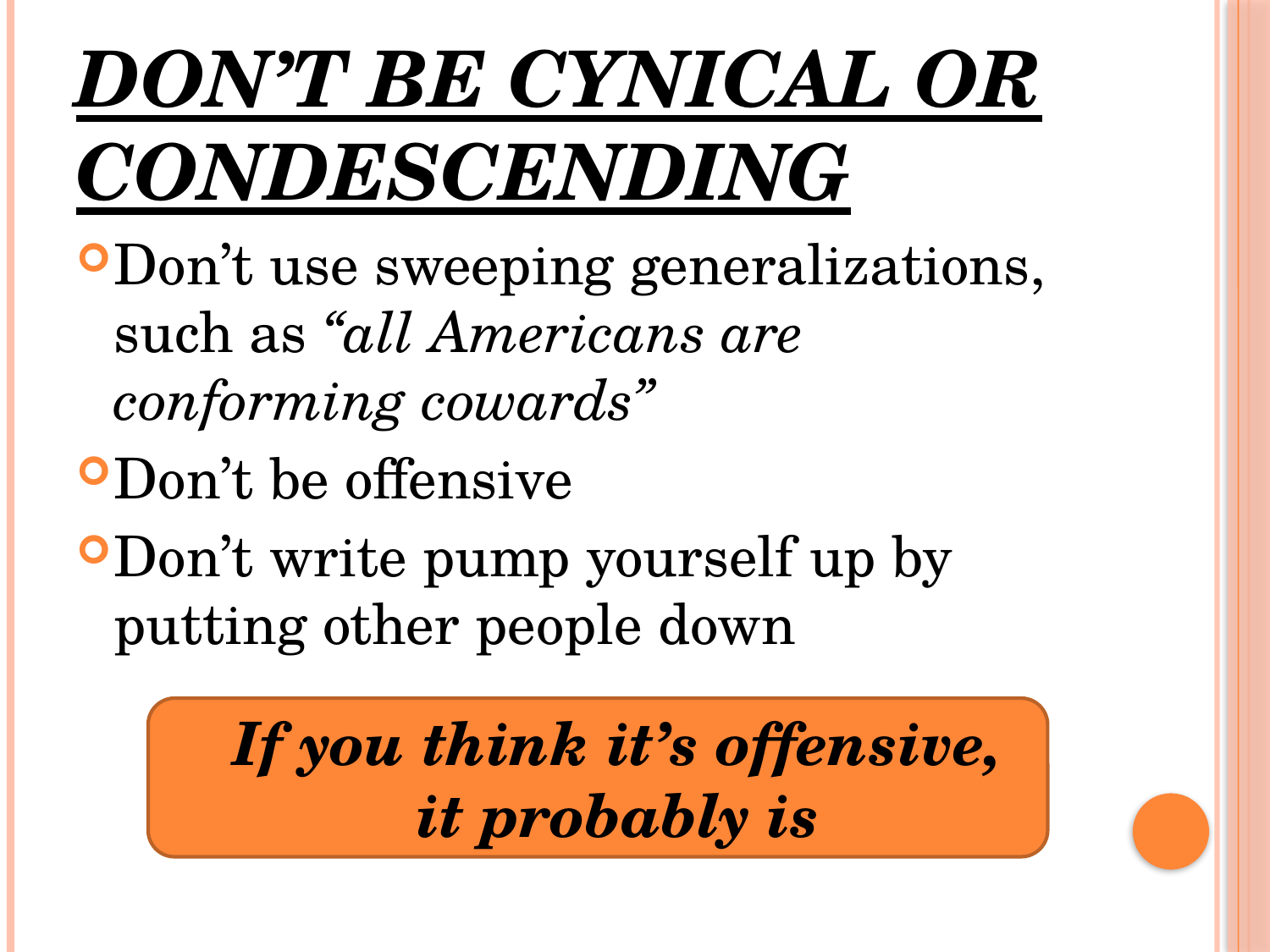

# DON’T BE CYNICAL OR CONDESCENDING
Don’t use sweeping generalizations, such as “all Americans are conforming cowards”
Don’t be offensive
Don’t write pump yourself up by putting other people down

	If you think it’s offensive, it probably is